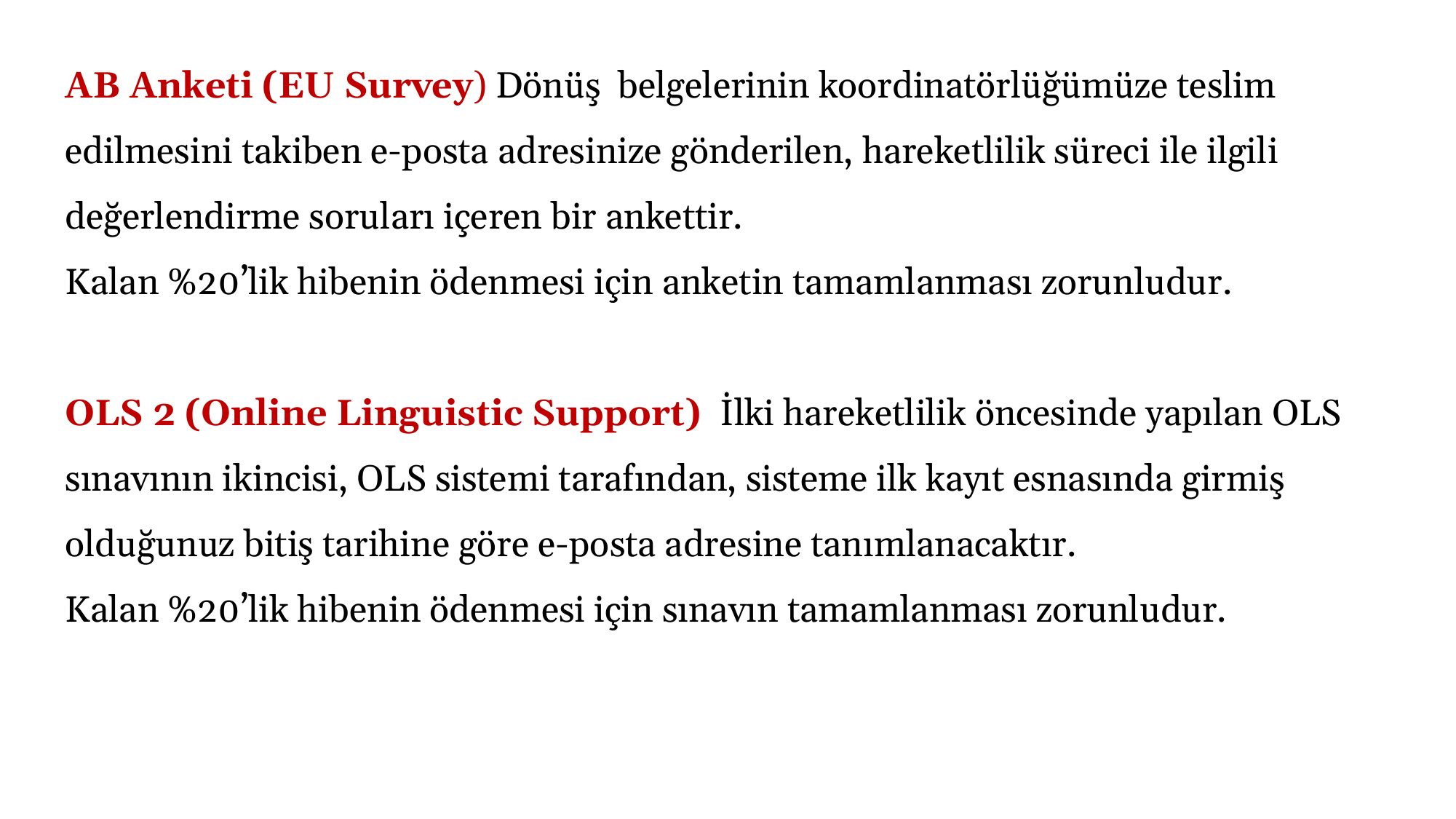

AB Anketi (EU Survey) Dönüş  belgelerinin koordinatörlüğümüze teslim edilmesini takiben e-posta adresinize gönderilen, hareketlilik süreci ile ilgili değerlendirme soruları içeren bir ankettir.
Kalan %20’lik hibenin ödenmesi için anketin tamamlanması zorunludur.

OLS 2 (Online Linguistic Support)  İlki hareketlilik öncesinde yapılan OLS sınavının ikincisi, OLS sistemi tarafından, sisteme ilk kayıt esnasında girmiş olduğunuz bitiş tarihine göre e-posta adresine tanımlanacaktır.
Kalan %20’lik hibenin ödenmesi için sınavın tamamlanması zorunludur.